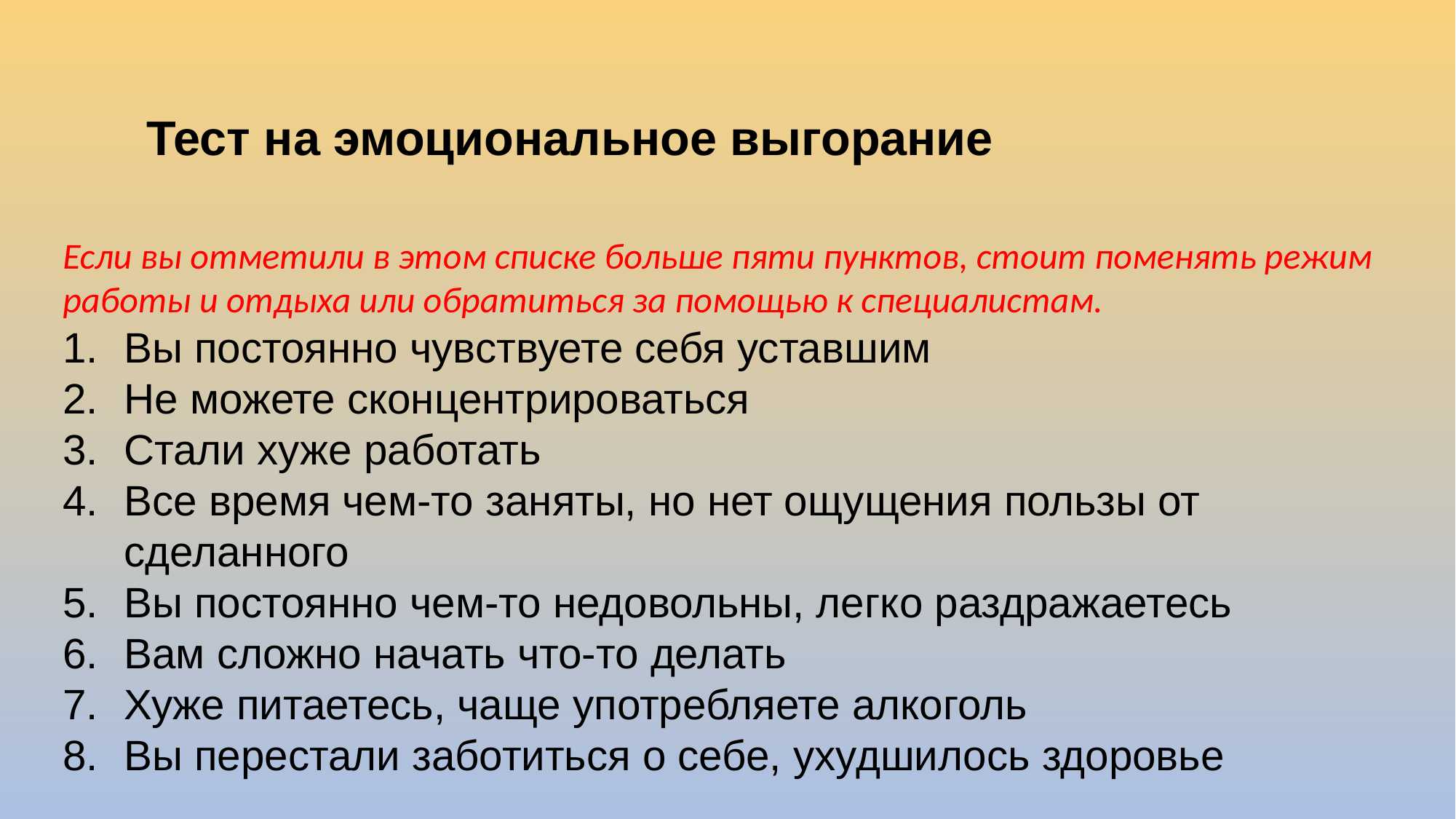

# Тест на эмоциональное выгорание
Если вы отметили в этом списке больше пяти пунктов, стоит поменять режим работы и отдыха или обратиться за помощью к специалистам.
Вы постоянно чувствуете себя уставшим
Не можете сконцентрироваться
Стали хуже работать
Все время чем-то заняты, но нет ощущения пользы от сделанного
Вы постоянно чем-то недовольны, легко раздражаетесь
Вам сложно начать что-то делать
Хуже питаетесь, чаще употребляете алкоголь
Вы перестали заботиться о себе, ухудшилось здоровье